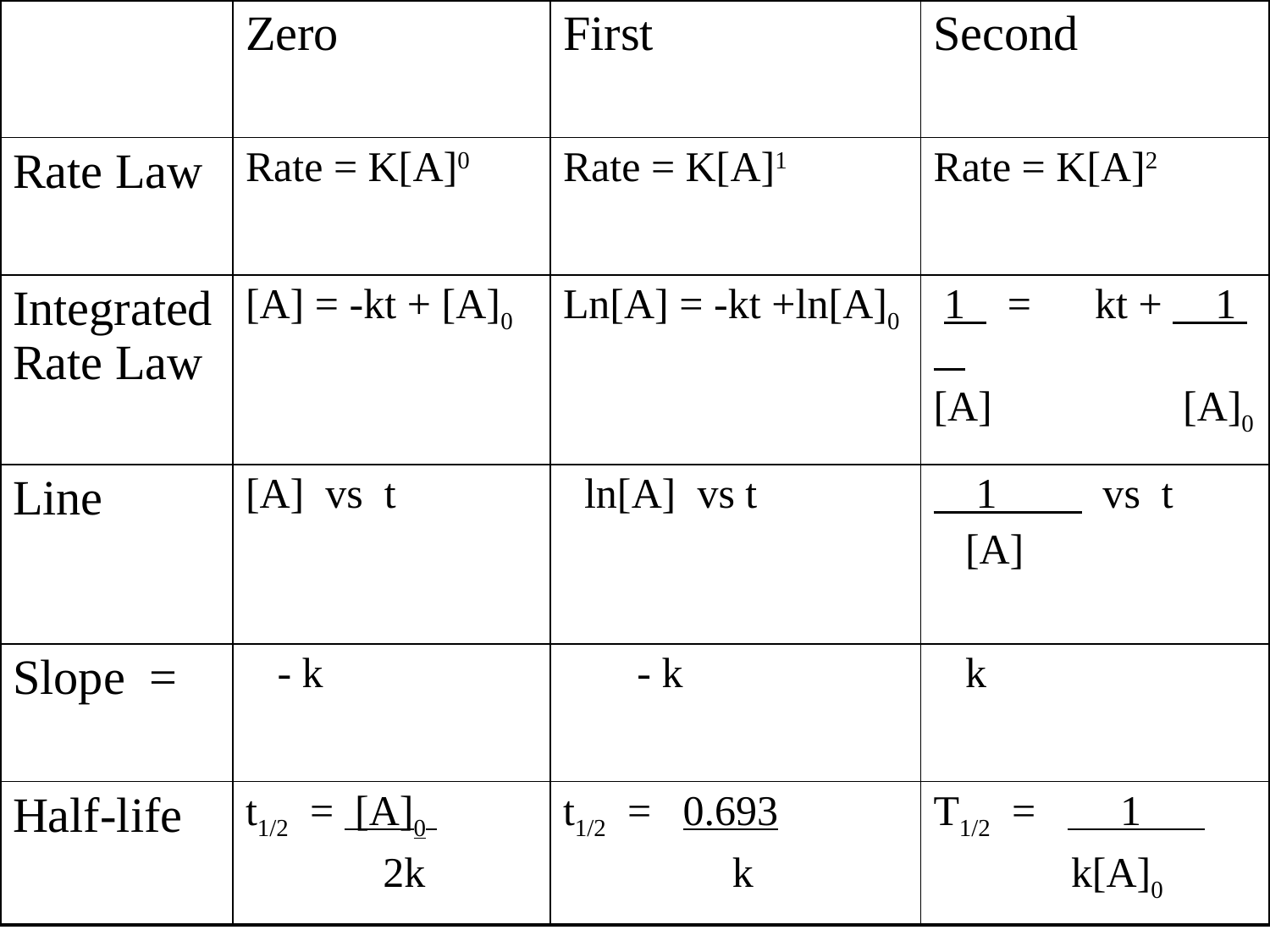

|  | Zero | First | Second |
| --- | --- | --- | --- |
| Rate Law | Rate = K[A]0 | Rate = K[A]1 | Rate = K[A]2 |
| Integrated Rate Law | [A] = -kt + [A]0 | Ln[A] = -kt +ln[A]0 | 1 = kt + 1 [A] [A]0 |
| Line | [A] vs t | ln[A] vs t | 1 vs t [A] |
| Slope = | - k | - k | k |
| Half-life | t1/2 = [A]0 2k | t1/2 = 0.693 k | T1/2 = 1 k[A]0 |